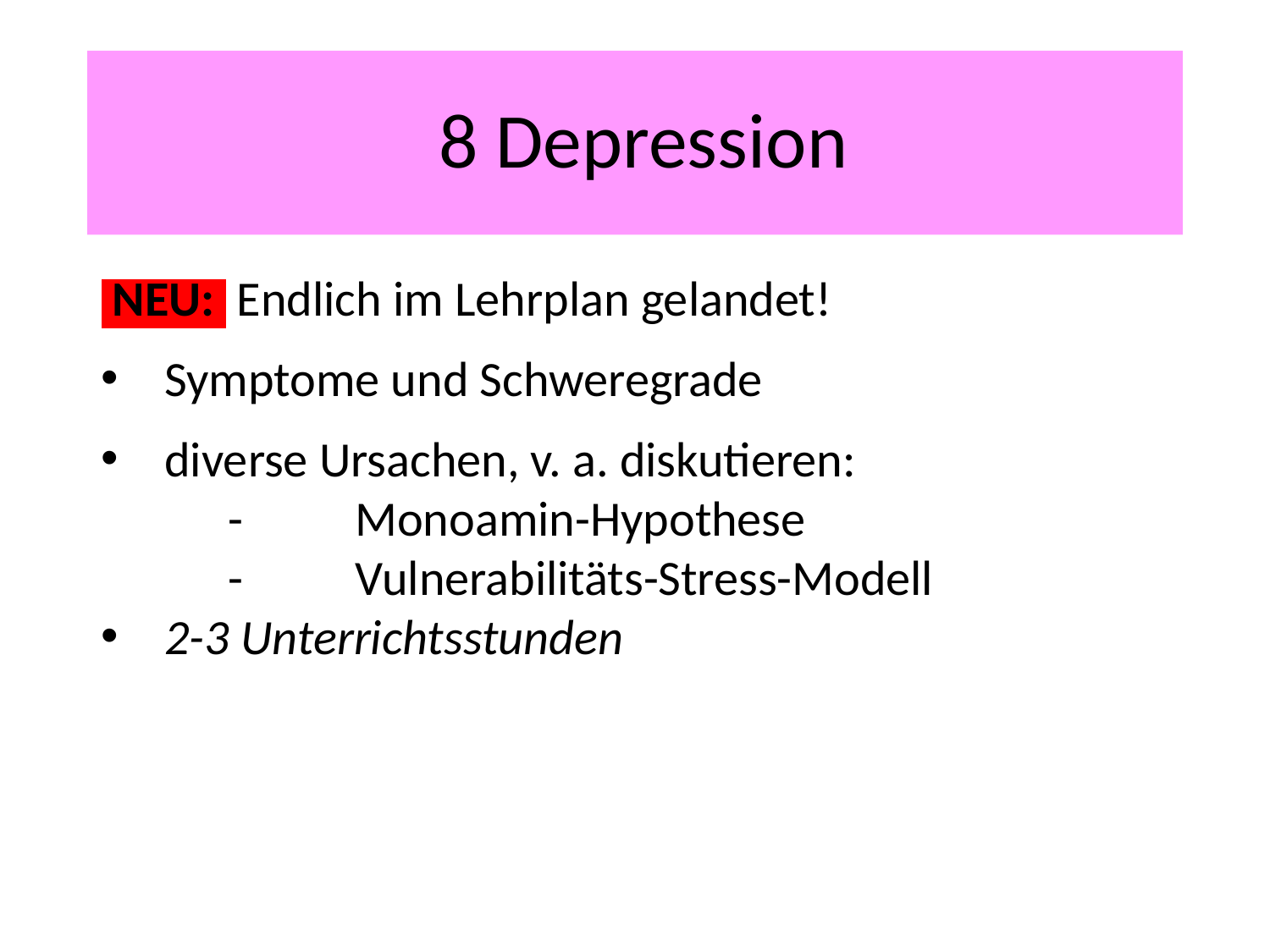

# 8 Depression
 NEU:  Endlich im Lehrplan gelandet!
Symptome und Schweregrade
diverse Ursachen, v. a. diskutieren:
	-	Monoamin-Hypothese
	-	Vulnerabilitäts-Stress-Modell
2-3 Unterrichtsstunden